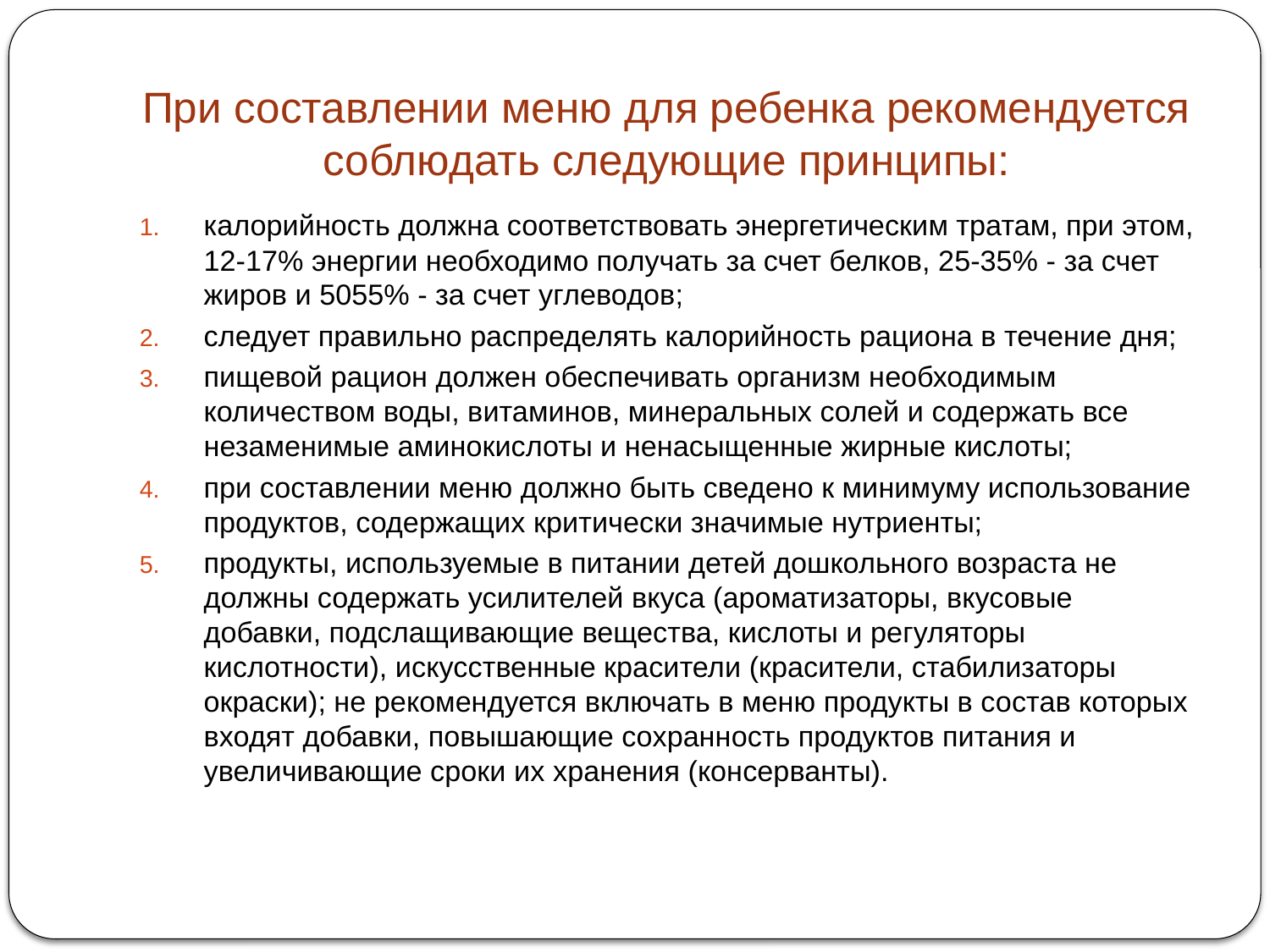

# При составлении меню для ребенка рекомендуется соблюдать следующие принципы:
калорийность должна соответствовать энергетическим тратам, при этом, 12-17% энергии необходимо получать за счет белков, 25-35% - за счет жиров и 50­55% - за счет углеводов;
следует правильно распределять калорийность рациона в течение дня;
пищевой рацион должен обеспечивать организм необходимым количеством воды, витаминов, минеральных солей и содержать все незаменимые аминокислоты и ненасыщенные жирные кислоты;
при составлении меню должно быть сведено к минимуму использование продуктов, содержащих критически значимые нутриенты;
продукты, используемые в питании детей дошкольного возраста не должны содержать усилителей вкуса (ароматизаторы, вкусовые добавки, подслащивающие вещества, кислоты и регуляторы кислотности), искусственные красители (красители, стабилизаторы окраски); не рекомендуется включать в меню продукты в состав которых входят добавки, повышающие сохранность продуктов питания и увеличивающие сроки их хранения (консерванты).